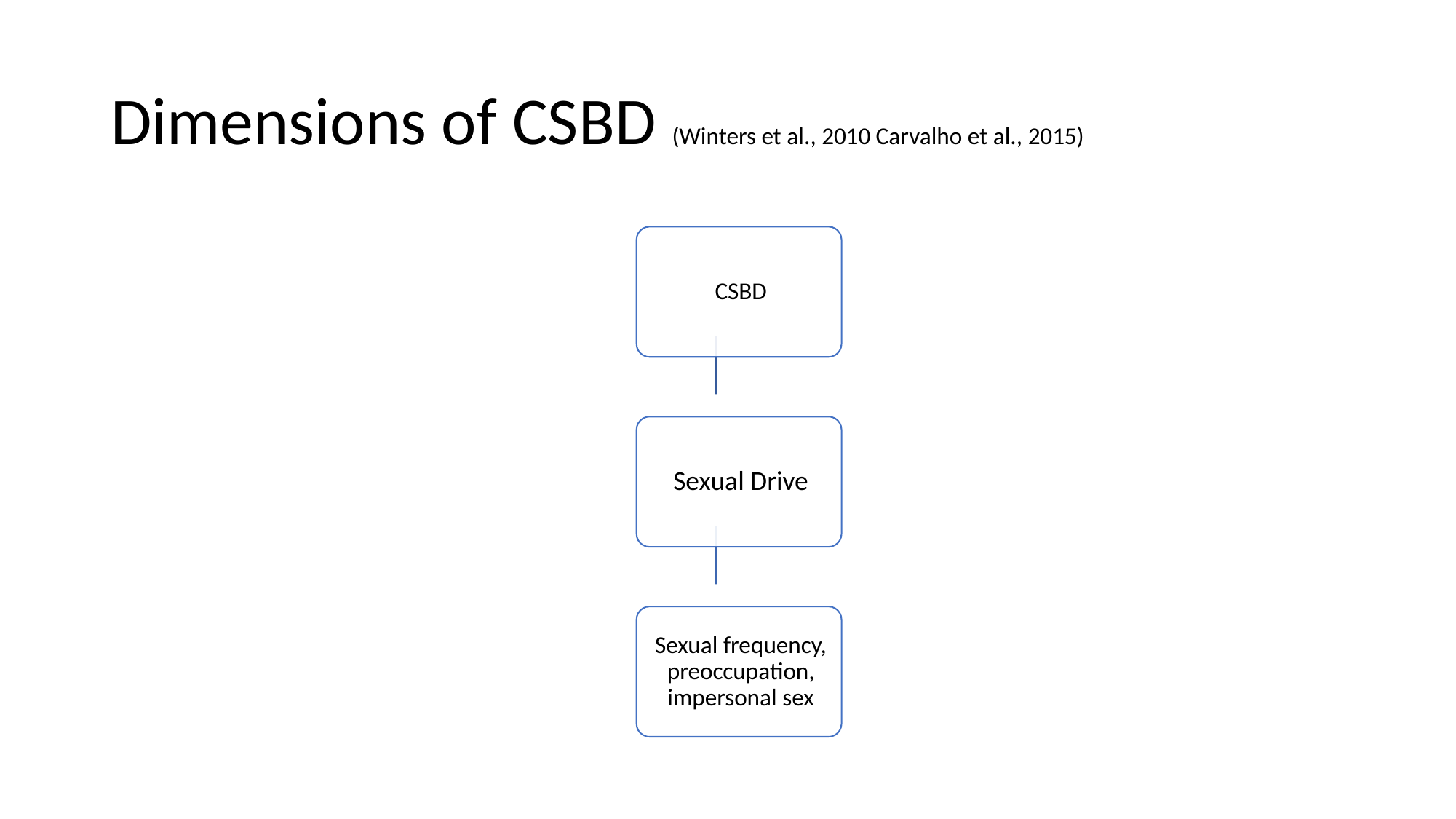

# Dimensions of CSBD (Winters et al., 2010 Carvalho et al., 2015)
CSBD
Sexual Drive
Sexual frequency, preoccupation, impersonal sex